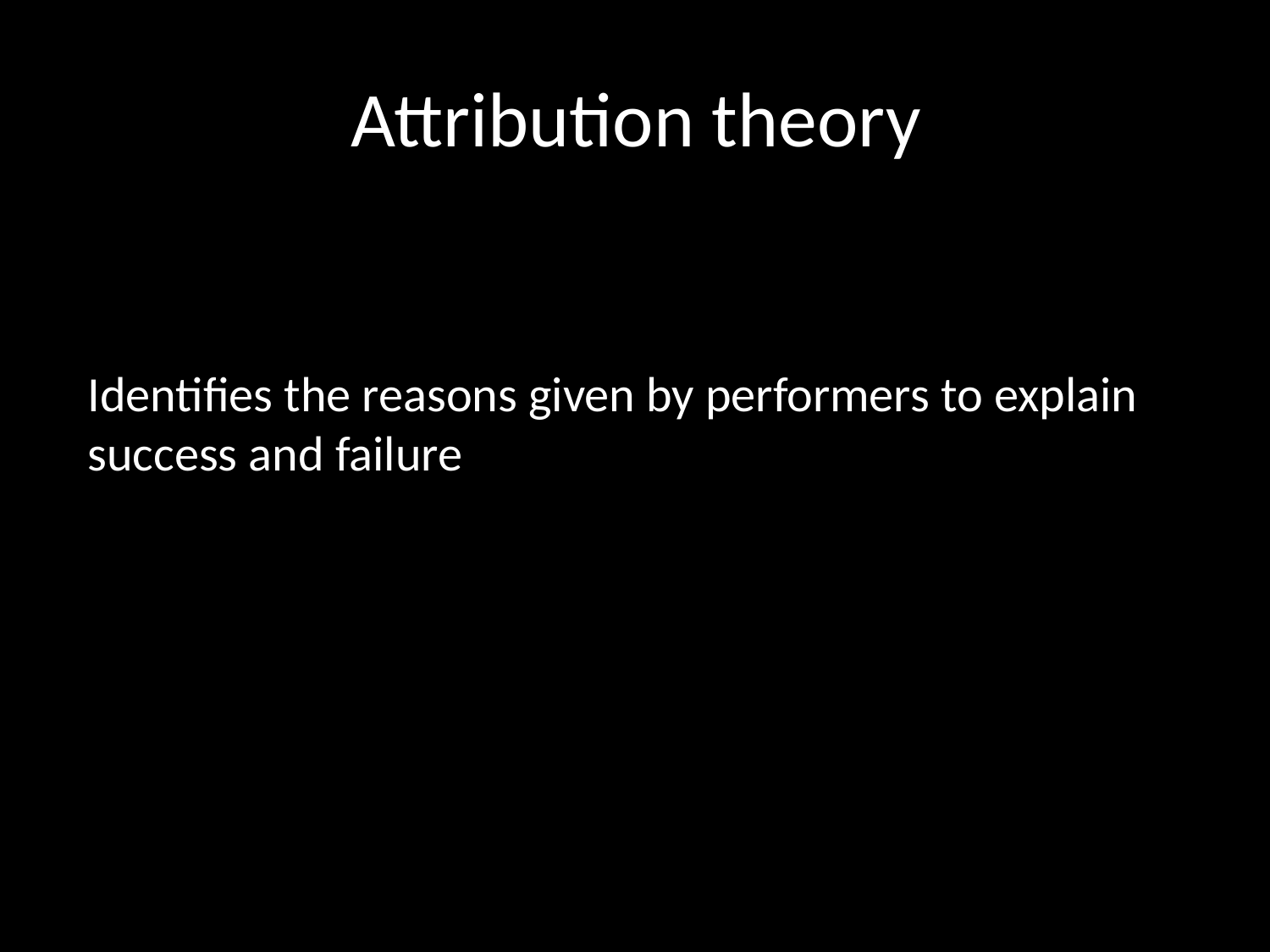

# Attribution theory
Identifies the reasons given by performers to explain success and failure